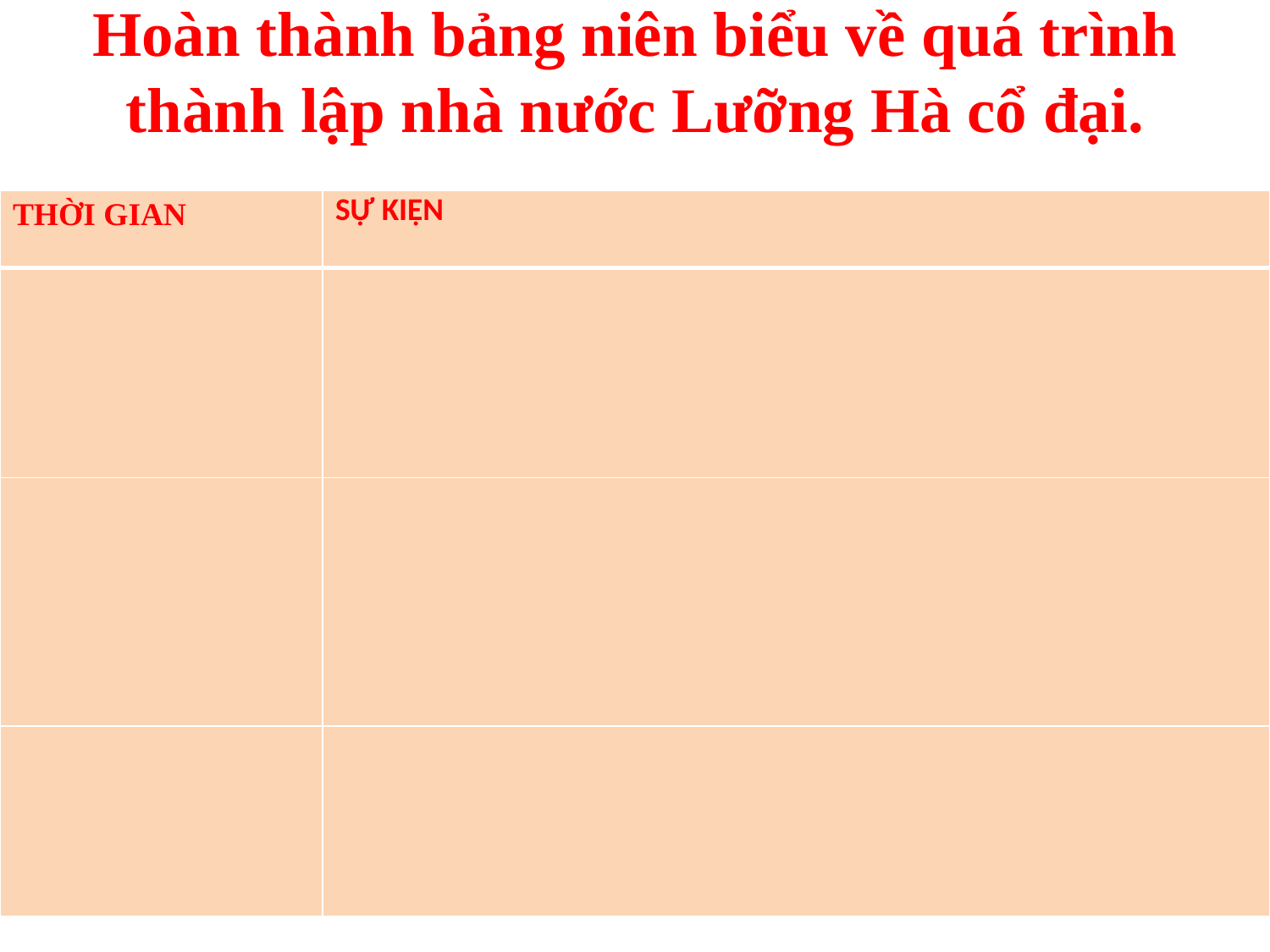

# Hoàn thành bảng niên biểu về quá trình thành lập nhà nước Lưỡng Hà cổ đại.
| THỜI GIAN | SỰ KIỆN |
| --- | --- |
|  |  |
|  |  |
|  |  |